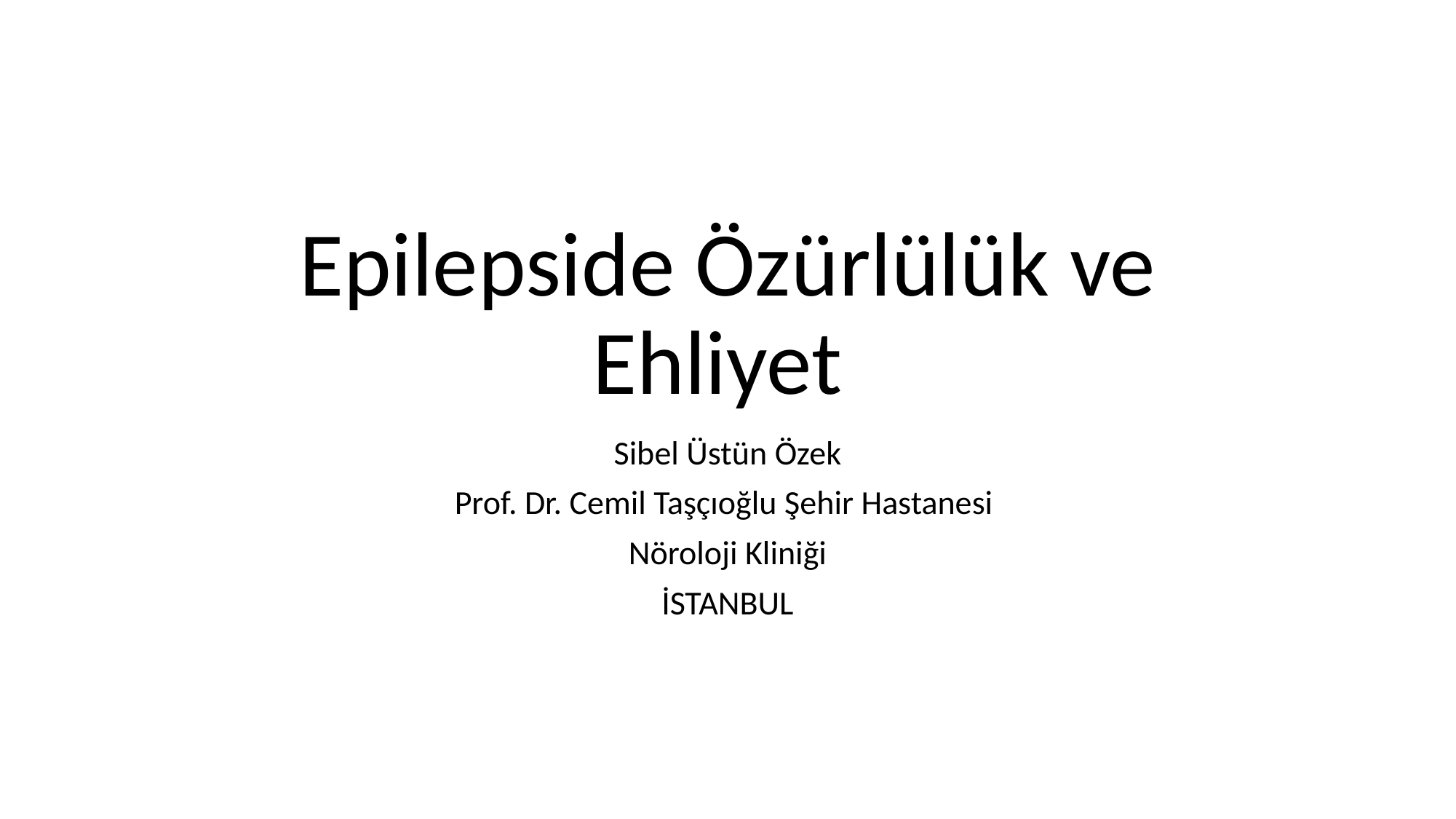

# Epilepside Özürlülük ve Ehliyet
Sibel Üstün Özek
Prof. Dr. Cemil Taşçıoğlu Şehir Hastanesi
Nöroloji Kliniği
İSTANBUL